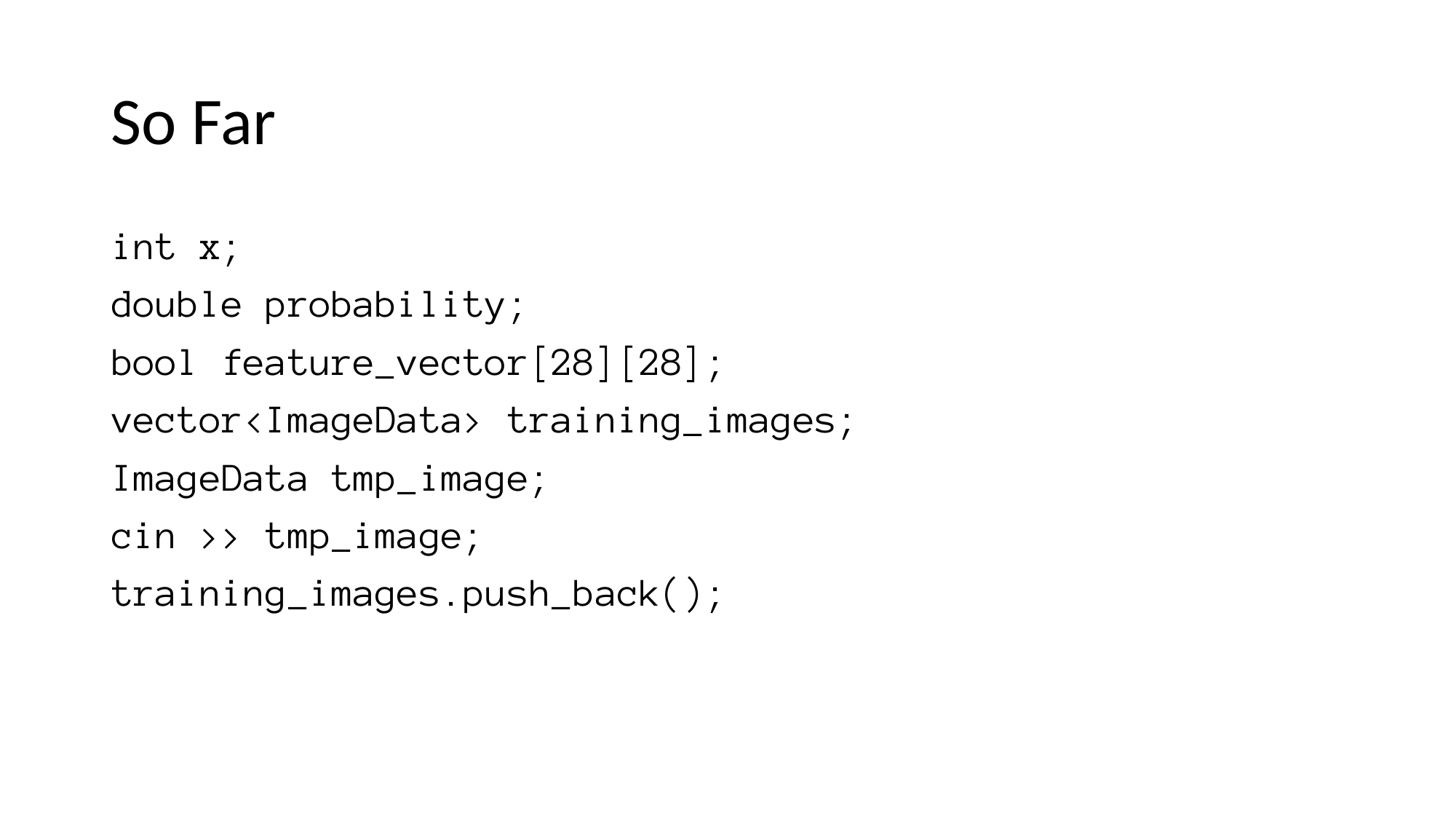

# So Far
int x;
double probability;
bool feature_vector[28][28];
vector<ImageData> training_images;
ImageData tmp_image;
cin >> tmp_image;
training_images.push_back();